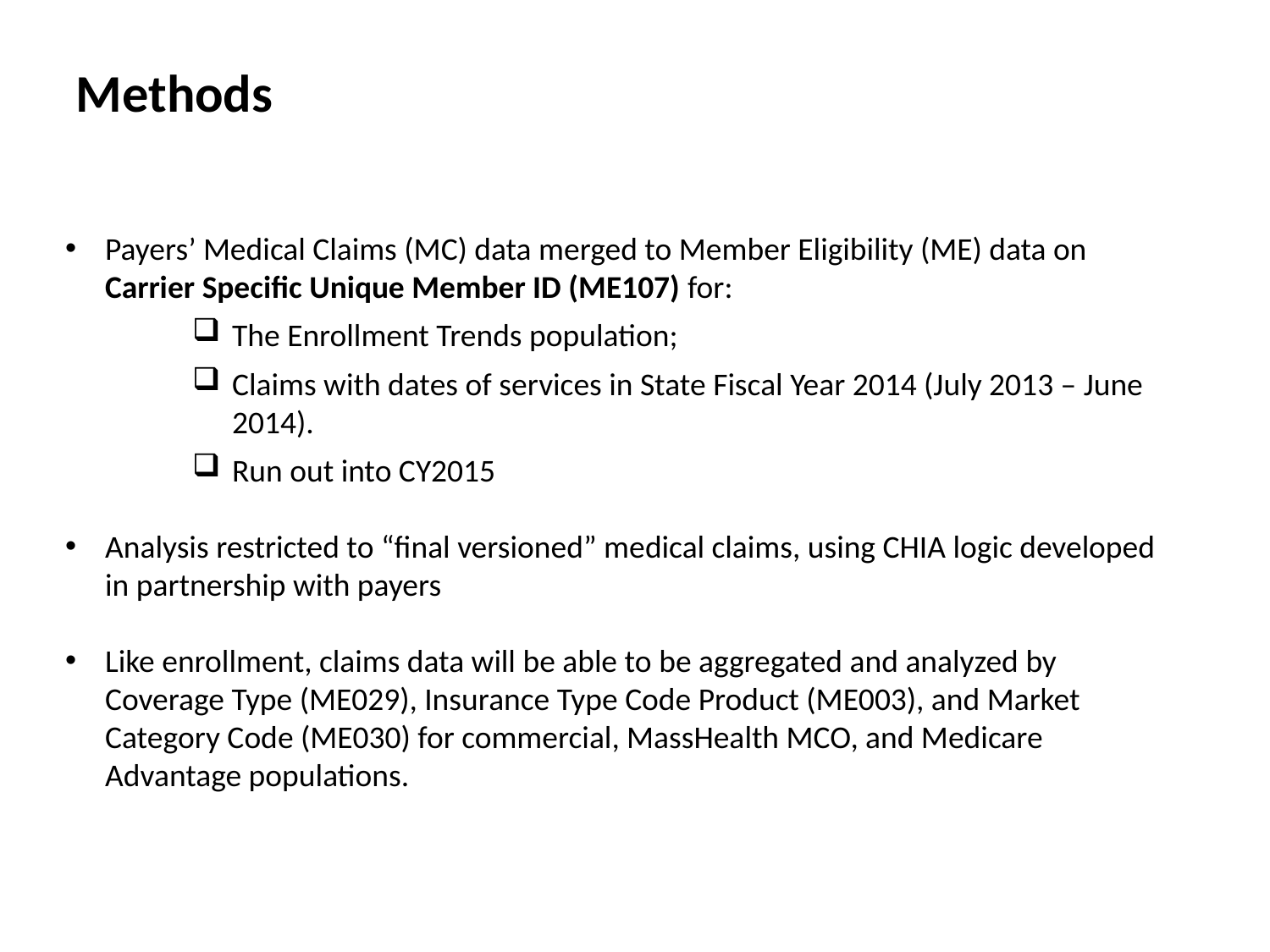

Methods
Payers’ Medical Claims (MC) data merged to Member Eligibility (ME) data on Carrier Specific Unique Member ID (ME107) for:
The Enrollment Trends population;
Claims with dates of services in State Fiscal Year 2014 (July 2013 – June 2014).
Run out into CY2015

Analysis restricted to “final versioned” medical claims, using CHIA logic developed in partnership with payers

Like enrollment, claims data will be able to be aggregated and analyzed by Coverage Type (ME029), Insurance Type Code Product (ME003), and Market Category Code (ME030) for commercial, MassHealth MCO, and Medicare Advantage populations.